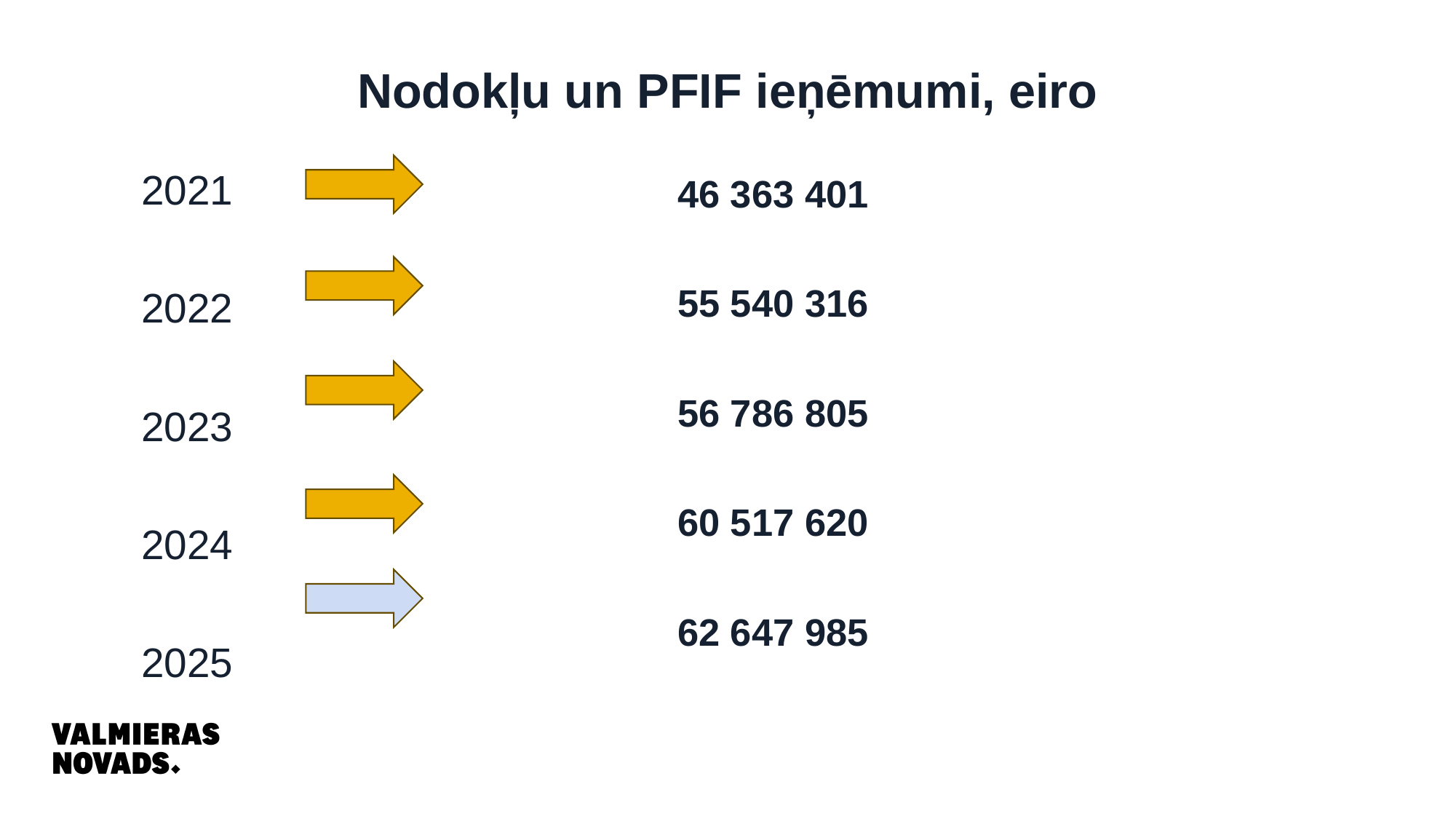

# Nodokļu un PFIF ieņēmumi, eiro

2021

2022

2023

2024

2025

46 363 401

55 540 316

56 786 805

60 517 620

62 647 985